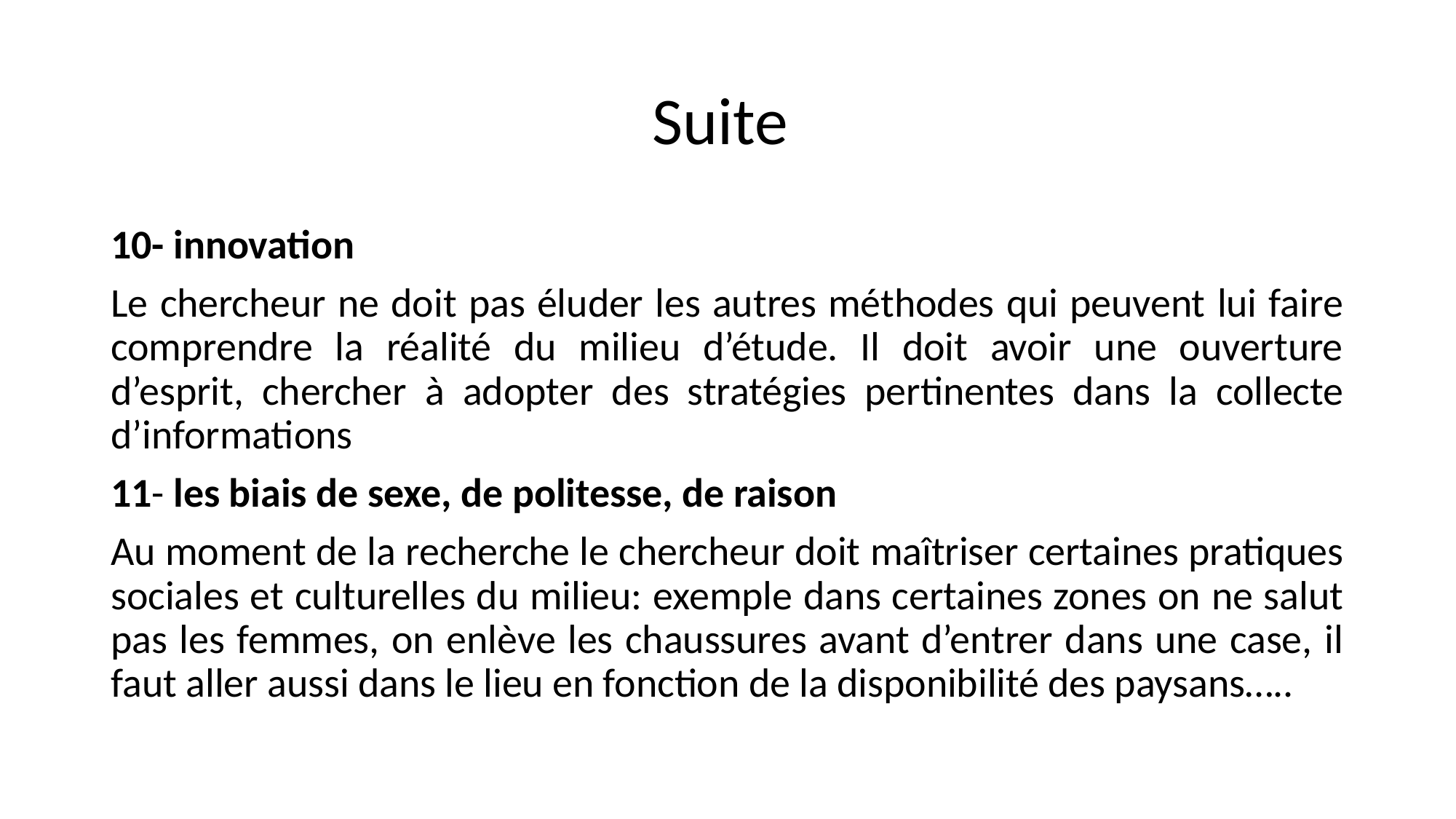

# Suite
10- innovation
Le chercheur ne doit pas éluder les autres méthodes qui peuvent lui faire comprendre la réalité du milieu d’étude. Il doit avoir une ouverture d’esprit, chercher à adopter des stratégies pertinentes dans la collecte d’informations
11- les biais de sexe, de politesse, de raison
Au moment de la recherche le chercheur doit maîtriser certaines pratiques sociales et culturelles du milieu: exemple dans certaines zones on ne salut pas les femmes, on enlève les chaussures avant d’entrer dans une case, il faut aller aussi dans le lieu en fonction de la disponibilité des paysans…..